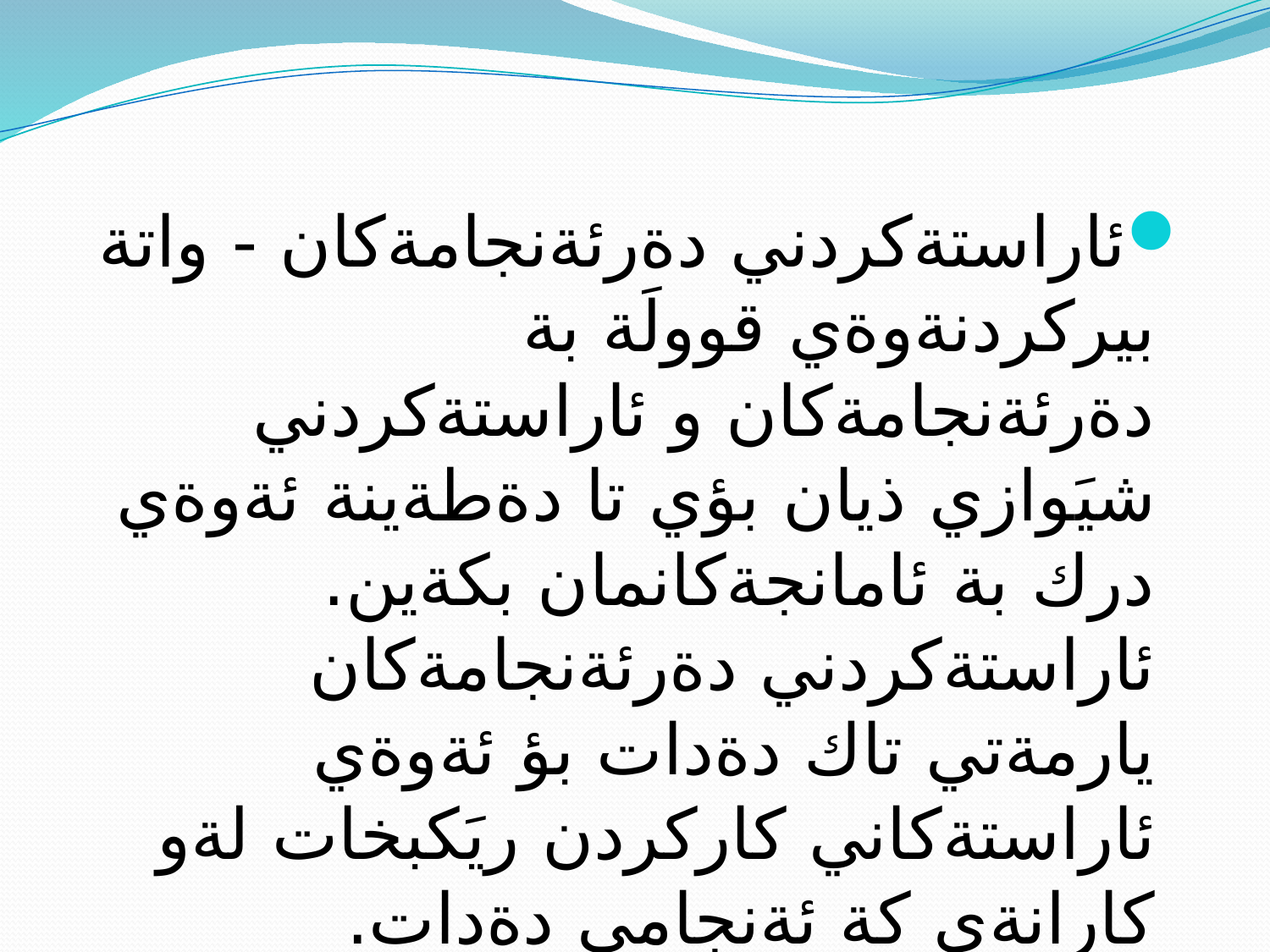

ئاراستةكردني دةرئةنجامةكان - واتة بيركردنةوةي قوولَة بة دةرئةنجامةكان و ئاراستةكردني شيَوازي ذيان بؤي تا دةطةينة ئةوةي درك بة ئامانجةكانمان بكةين. ئاراستةكردني دةرئةنجامةكان يارمةتي تاك دةدات بؤ ئةوةي ئاراستةكاني كاركردن ريَكبخات لةو كارانةي كة ئةنجامي دةدات.